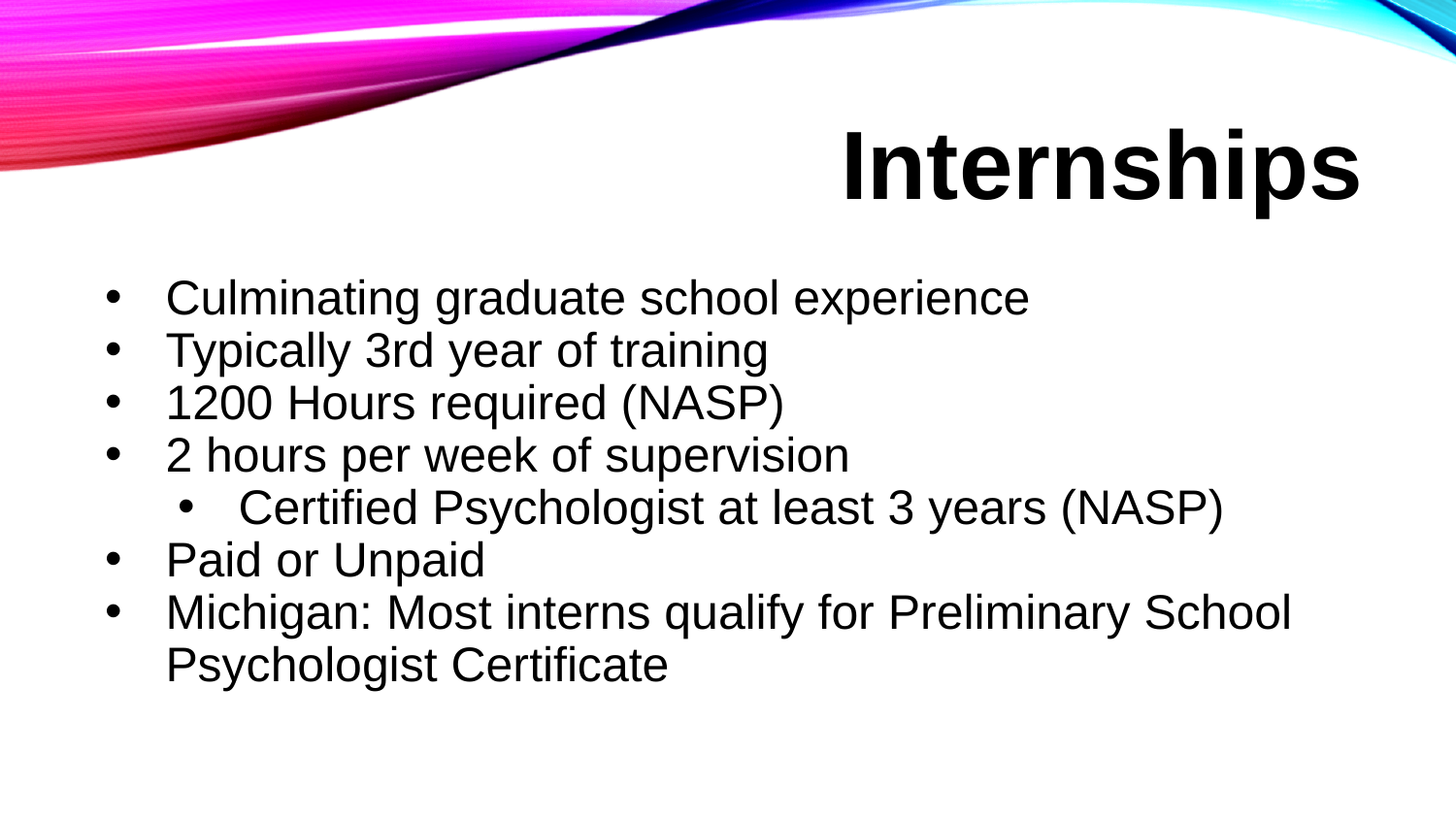

# Internships
Culminating graduate school experience
Typically 3rd year of training
1200 Hours required (NASP)
2 hours per week of supervision
Certified Psychologist at least 3 years (NASP)
Paid or Unpaid
Michigan: Most interns qualify for Preliminary School Psychologist Certificate